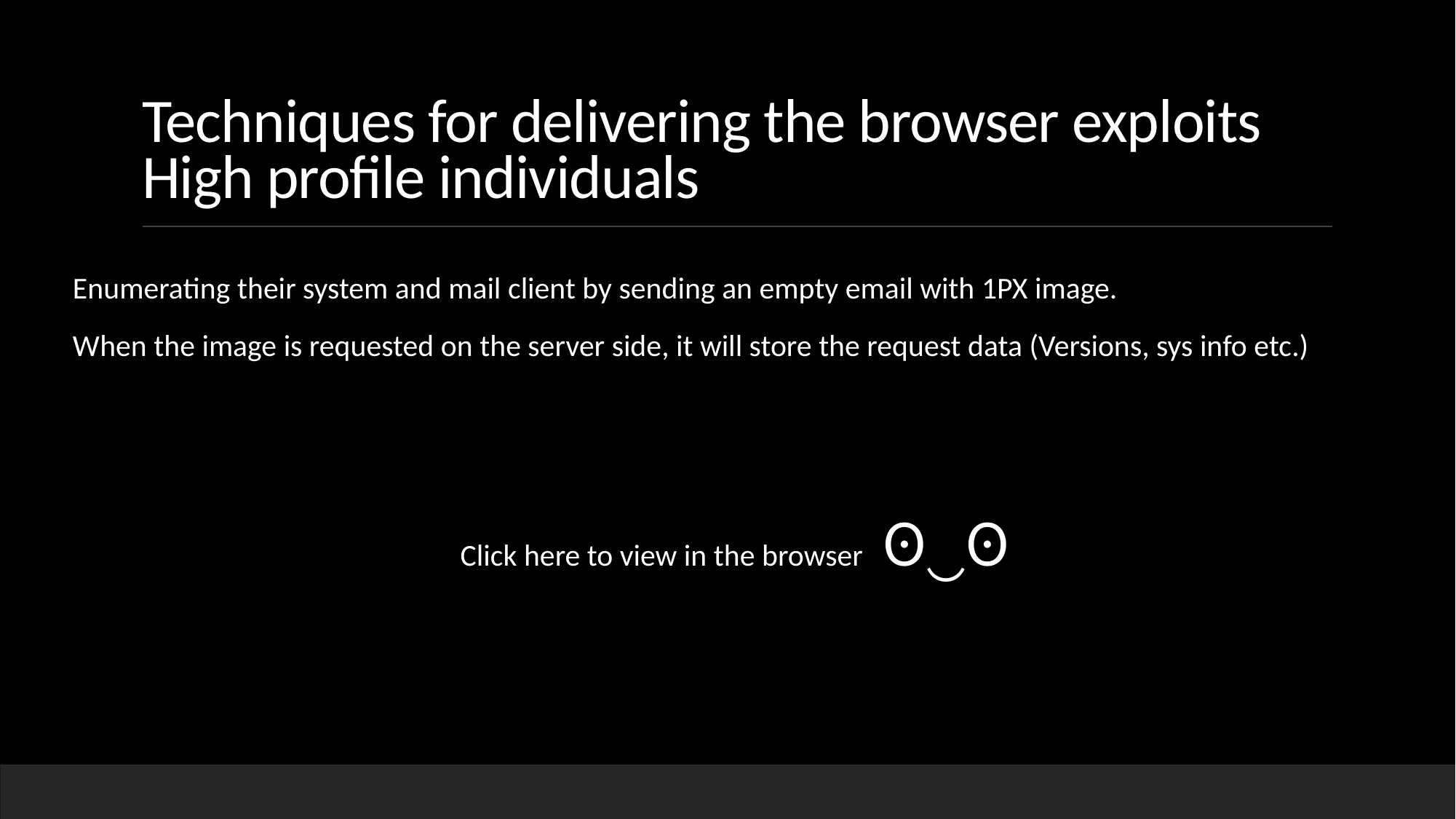

# Techniques for delivering the browser exploits High profile individuals
Enumerating their system and mail client by sending an empty email with 1PX image.
When the image is requested on the server side, it will store the request data (Versions, sys info etc.)

  Click here to view in the browser   ʘ‿ʘ